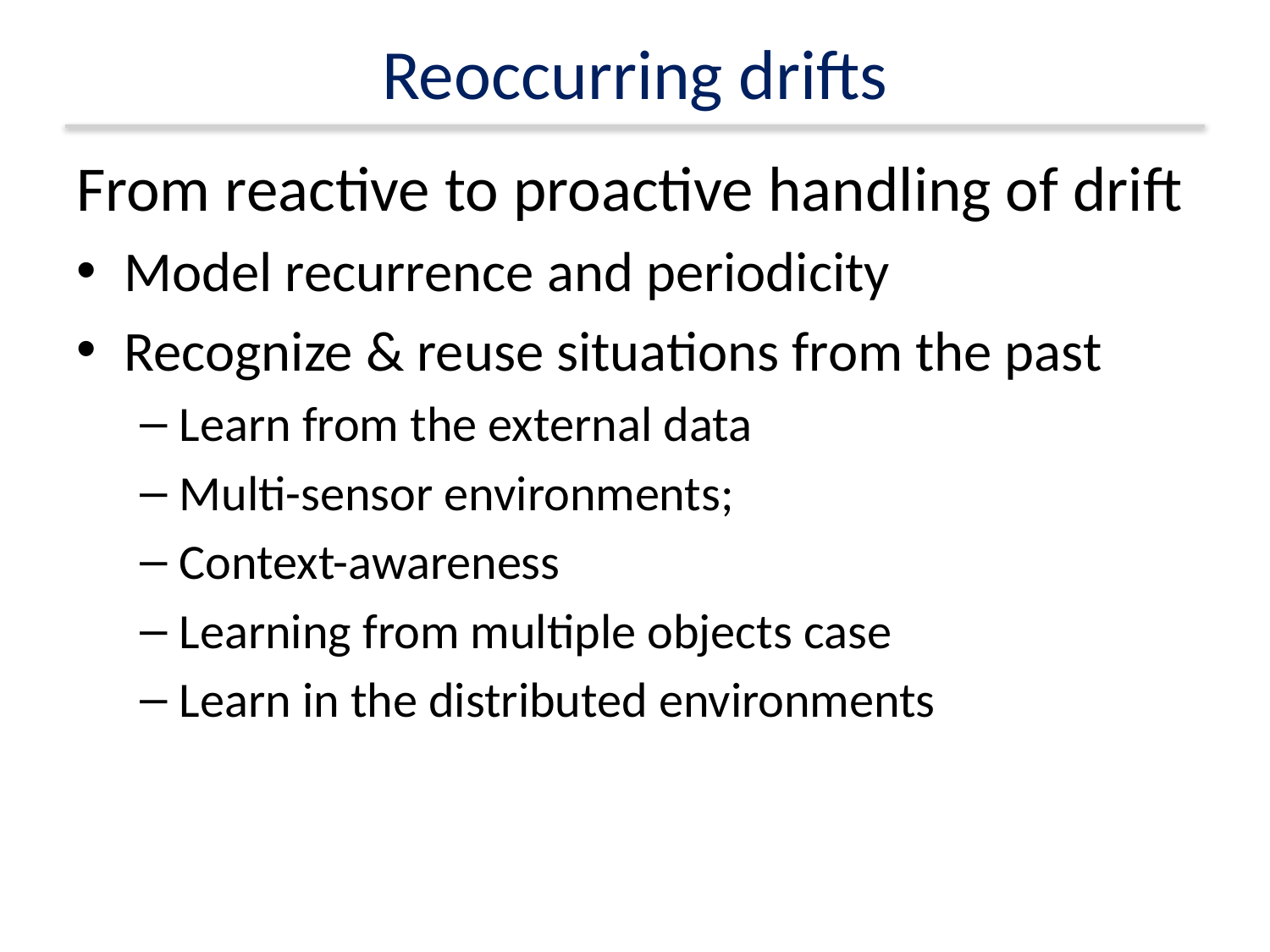

# Reoccurring drifts
From reactive to proactive handling of drift
Model recurrence and periodicity
Recognize & reuse situations from the past
Learn from the external data
Multi-sensor environments;
Context-awareness
Learning from multiple objects case
Learn in the distributed environments